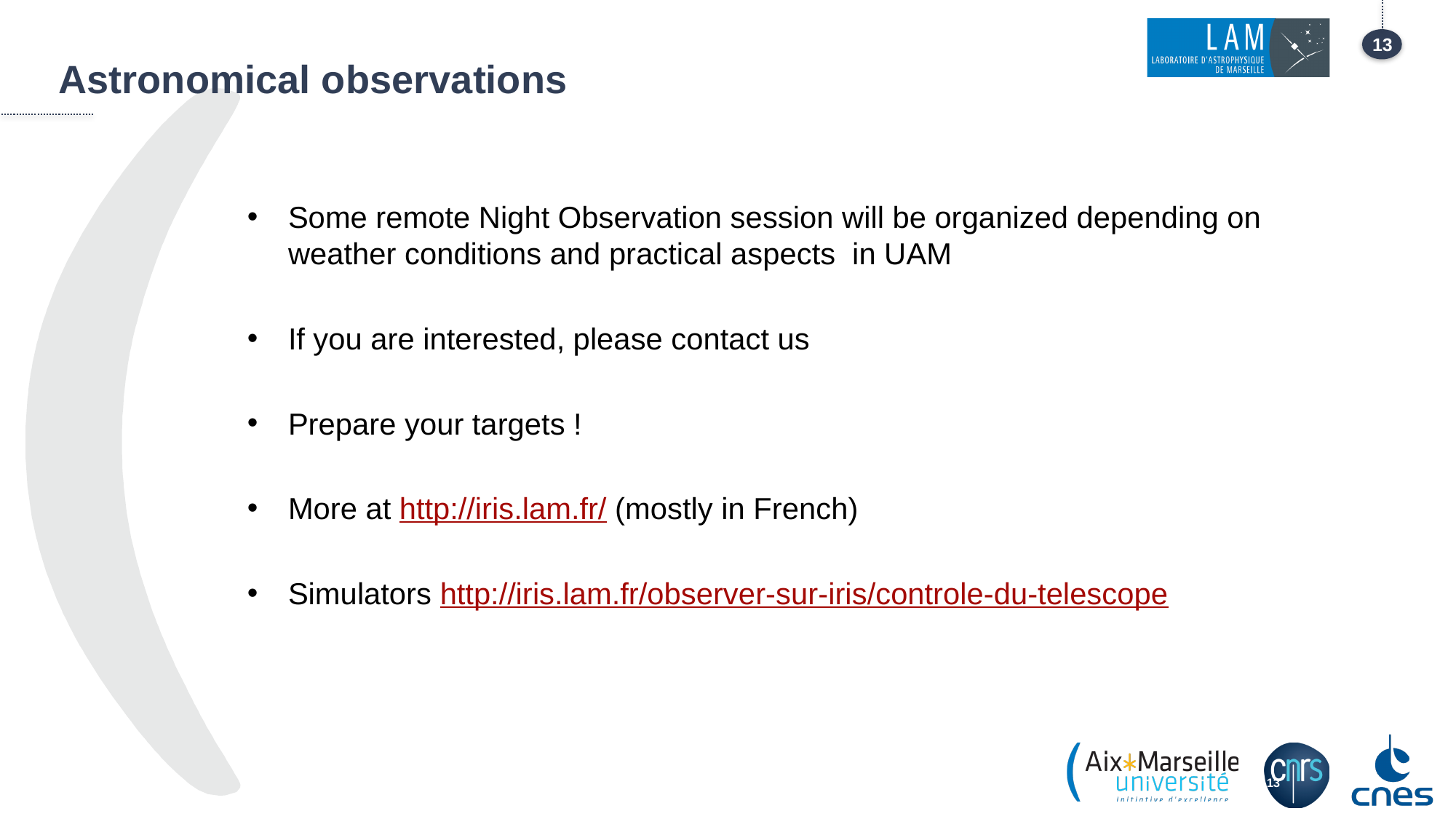

Astronomical observations

Some remote Night Observation session will be organized depending on weather conditions and practical aspects  in UAM

If you are interested, please contact us

Prepare your targets !

More at http://iris.lam.fr/ (mostly in French)

Simulators http://iris.lam.fr/observer-sur-iris/controle-du-telescope

13